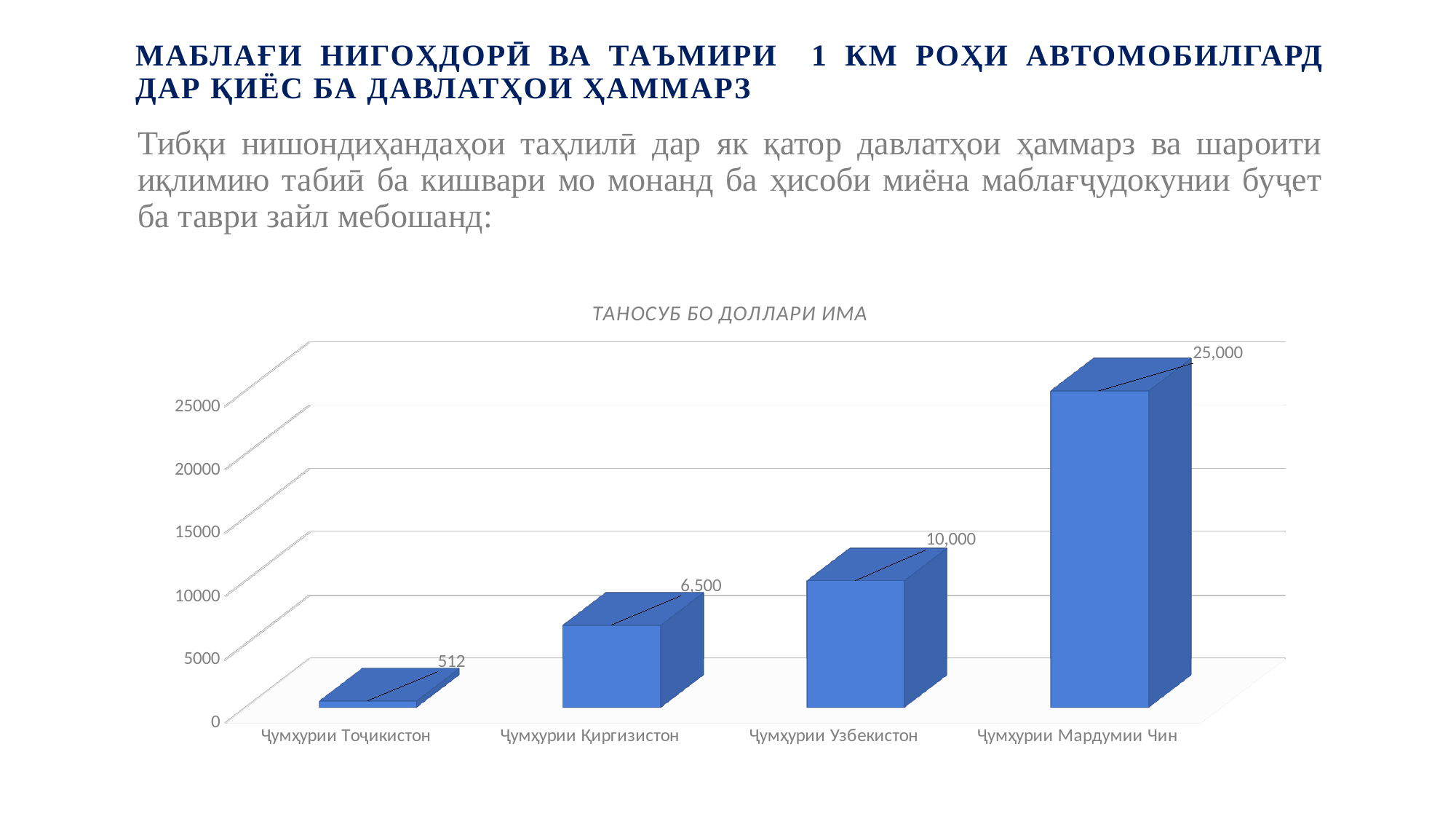

# Маблағи нигоҳдорӣ ва таъмири  1 км роҳи автомобилгард  дар қиёс ба давлатҳои ҳаммарз
Тибқи нишондиҳандаҳои таҳлилӣ дар як қатор давлатҳои ҳаммарз ва шароити иқлимию табиӣ ба кишвари мо монанд ба ҳисоби миёна маблағҷудокунии буҷет ба таври зайл мебошанд:

[unsupported chart]